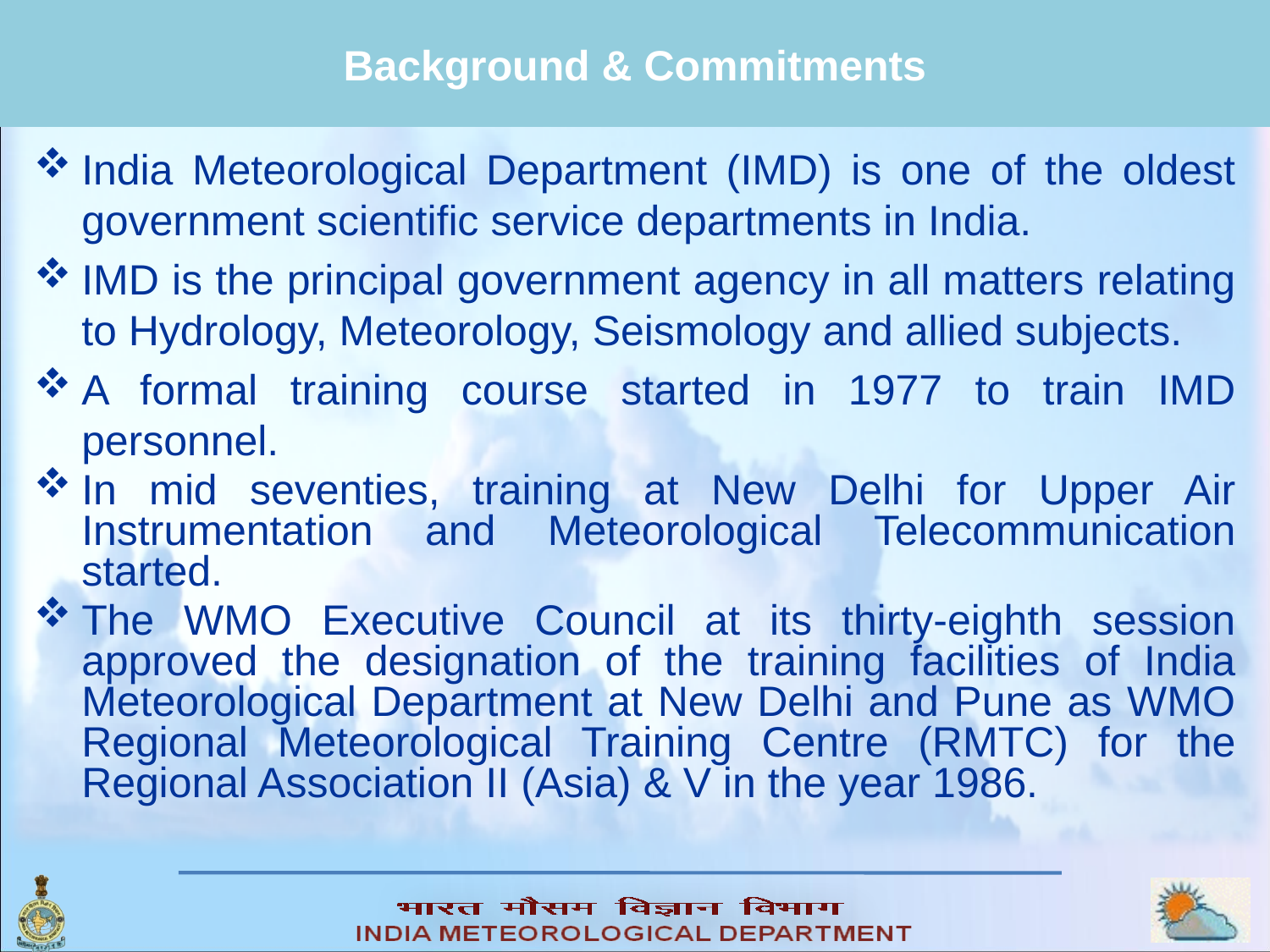

# Background & Commitments
India Meteorological Department (IMD) is one of the oldest government scientific service departments in India.
IMD is the principal government agency in all matters relating to Hydrology, Meteorology, Seismology and allied subjects.
A formal training course started in 1977 to train IMD personnel.
In mid seventies, training at New Delhi for Upper Air Instrumentation and Meteorological Telecommunication started.
The WMO Executive Council at its thirty-eighth session approved the designation of the training facilities of India Meteorological Department at New Delhi and Pune as WMO Regional Meteorological Training Centre (RMTC) for the Regional Association II (Asia) & V in the year 1986.